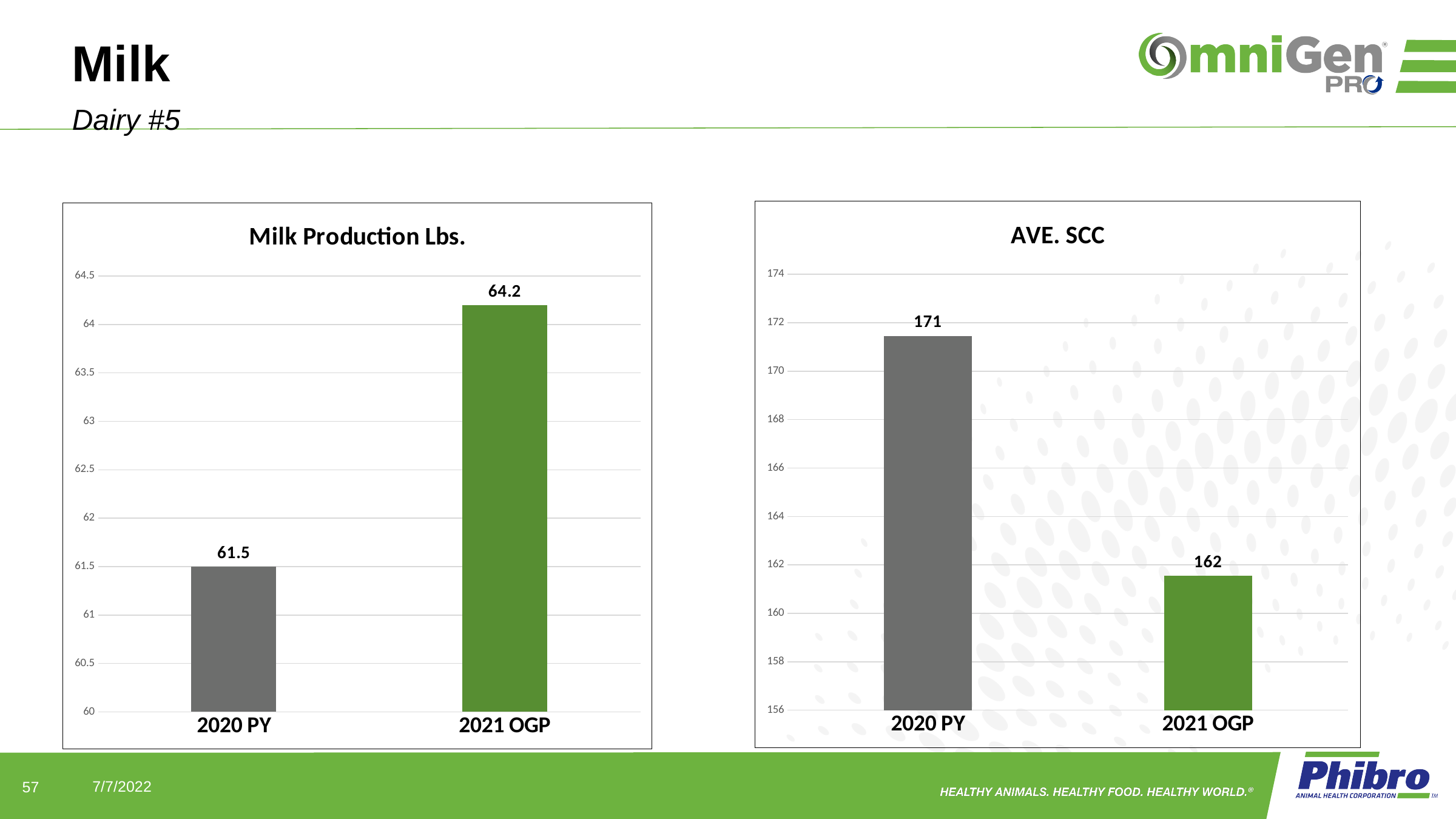

# Milk
Dairy #5

### Chart:

| Category | AVE. SCC |
|---|---|
| 2020 PY | 171.45454545454547 |
| 2021 OGP | 161.54545454545453 |

### Chart: Milk Production Lbs.

| Category |  |
|---|---|
| 2020 PY | 61.5 |
| 2021 OGP | 64.2 |
57
7/7/2022